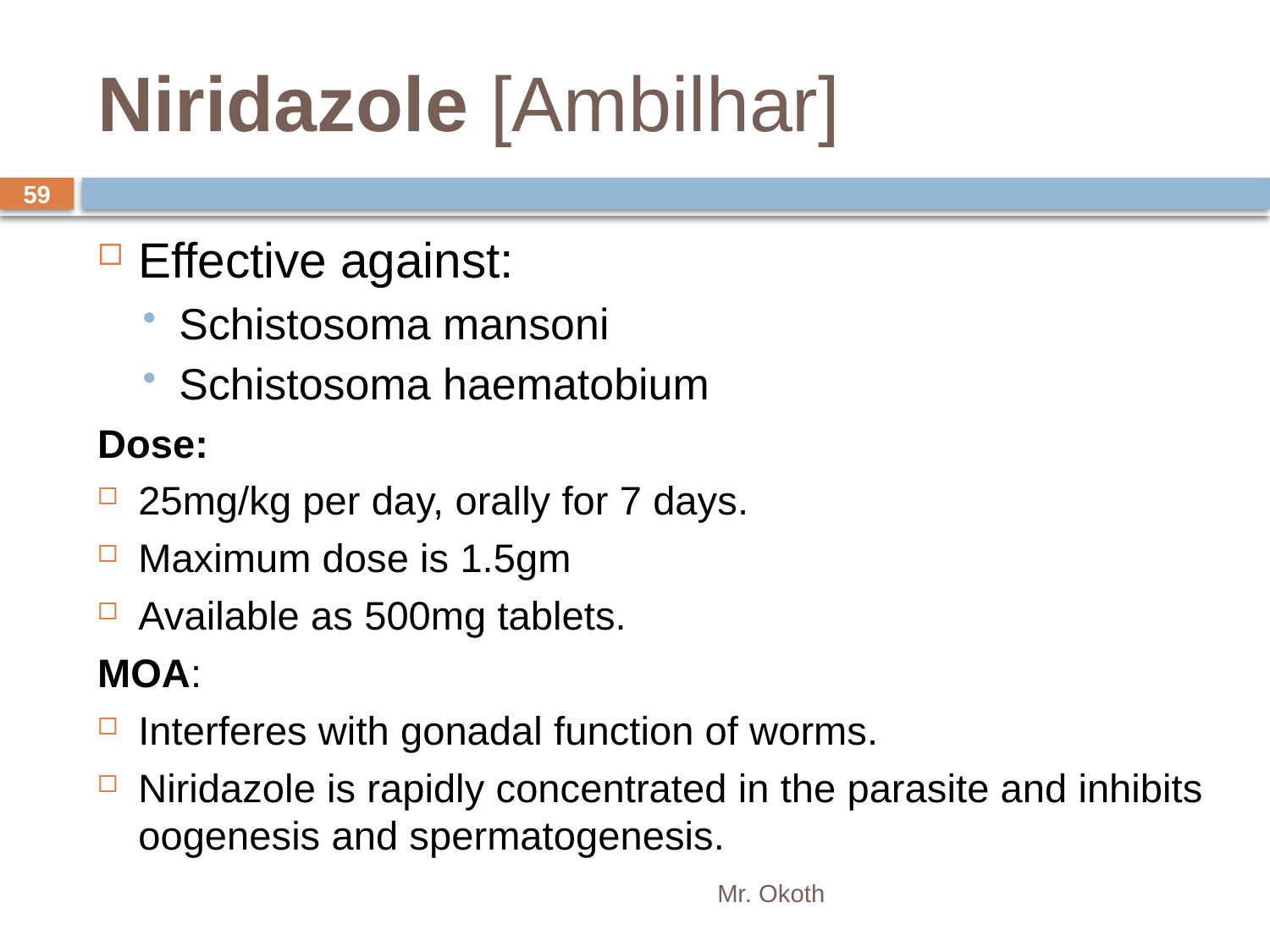

# Niridazole [Ambilhar]
59
Effective against:
Schistosoma mansoni
Schistosoma haematobium
Dose:
25mg/kg per day, orally for 7 days.
Maximum dose is 1.5gm
Available as 500mg tablets.
MOA:
Interferes with gonadal function of worms.
Niridazole is rapidly concentrated in the parasite and inhibits oogenesis and spermatogenesis.

Mr. Okoth